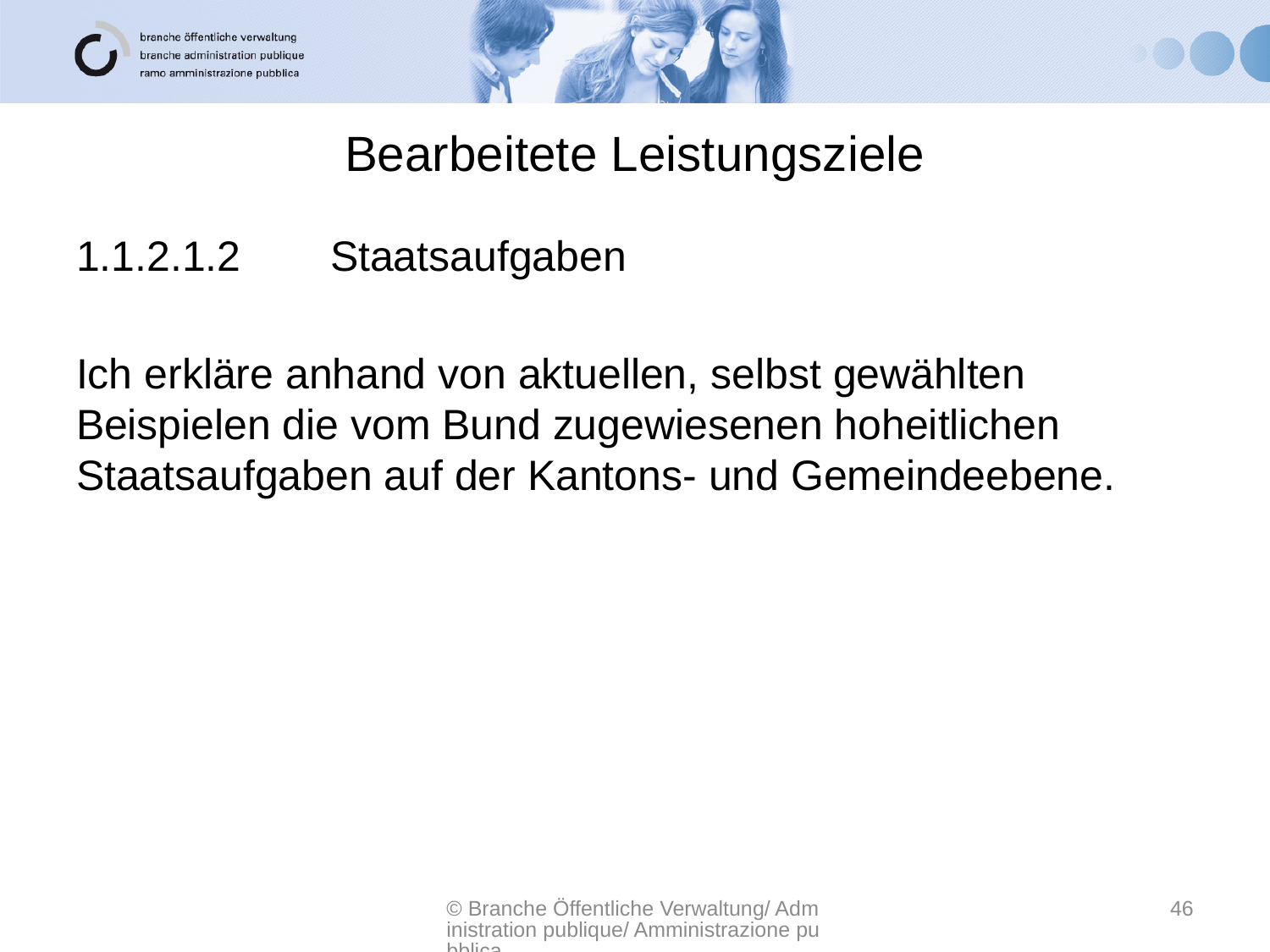

# Bearbeitete Leistungsziele
1.1.2.1.2	Staatsaufgaben

Ich erkläre anhand von aktuellen, selbst gewählten Beispielen die vom Bund zugewiesenen hoheitlichen Staatsaufgaben auf der Kantons- und Gemeindeebene.
© Branche Öffentliche Verwaltung/ Administration publique/ Amministrazione pubblica
46